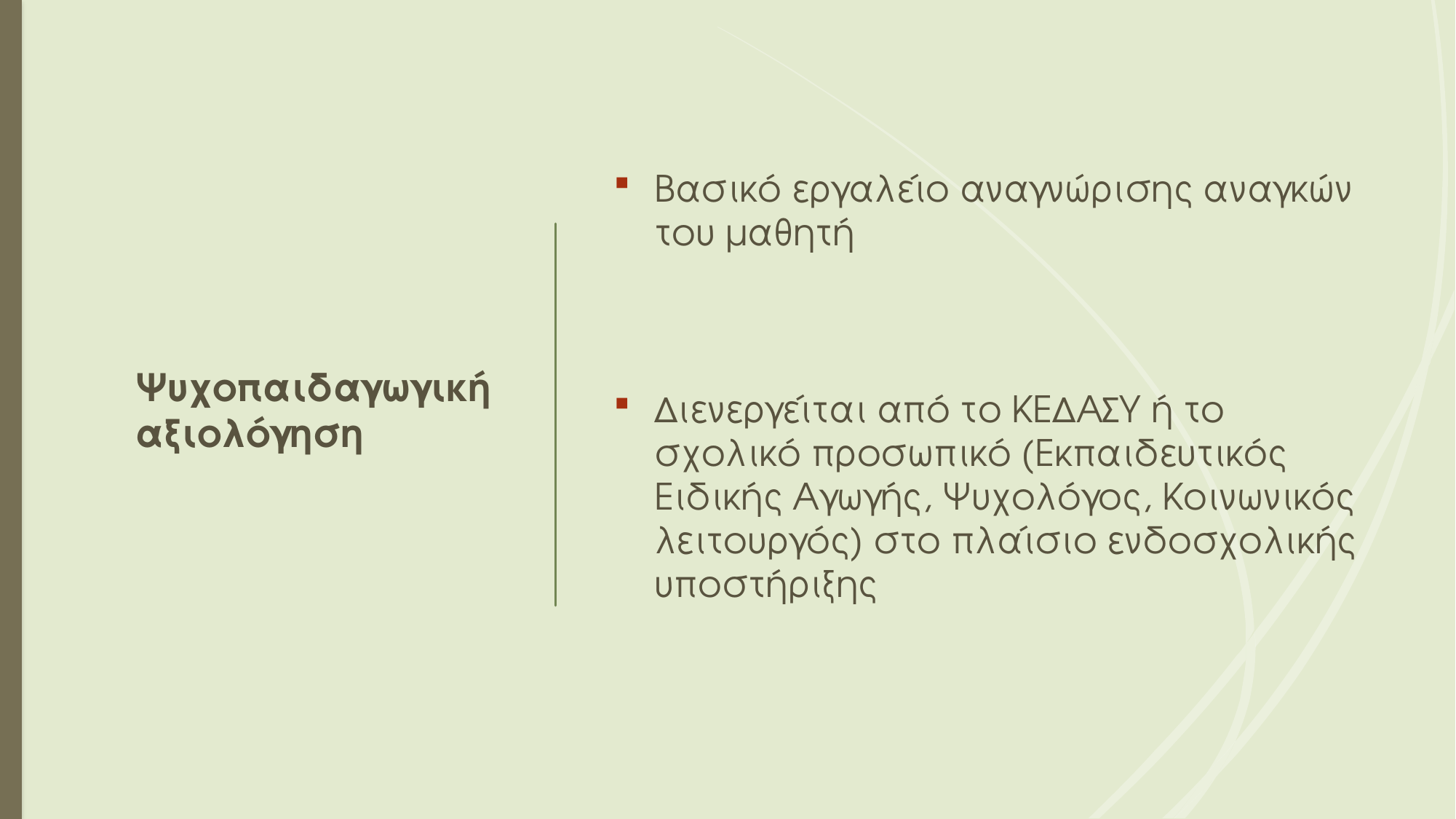

# Ψυχοπαιδαγωγική αξιολόγηση
Βασικό εργαλείο αναγνώρισης αναγκών του μαθητή

Διενεργείται από το ΚΕΔΑΣΥ ή το σχολικό προσωπικό (Εκπαιδευτικός Ειδικής Αγωγής, Ψυχολόγος, Κοινωνικός λειτουργός) στο πλαίσιο ενδοσχολικής υποστήριξης